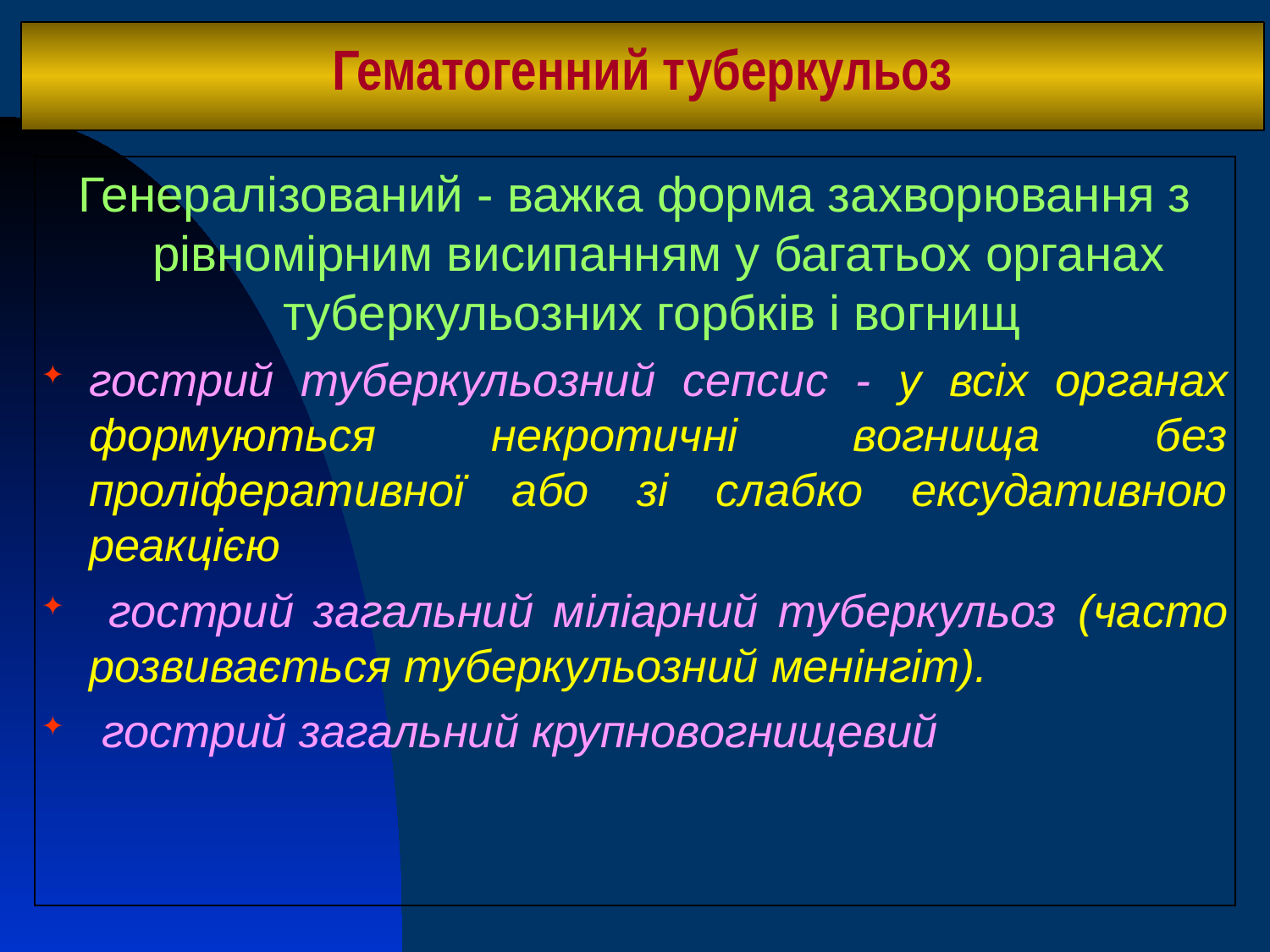

# Гематогенний туберкульоз
Генералізований - важка форма захворювання з рівномірним висипанням у багатьох органах туберкульозних горбків і вогнищ
гострий туберкульозний сепсис - у всіх органах формуються некротичні вогнища без проліферативної або зі слабко ексудативною реакцією
 гострий загальний міліарний туберкульоз (часто розвивається туберкульозний менінгіт).
 гострий загальний крупновогнищевий